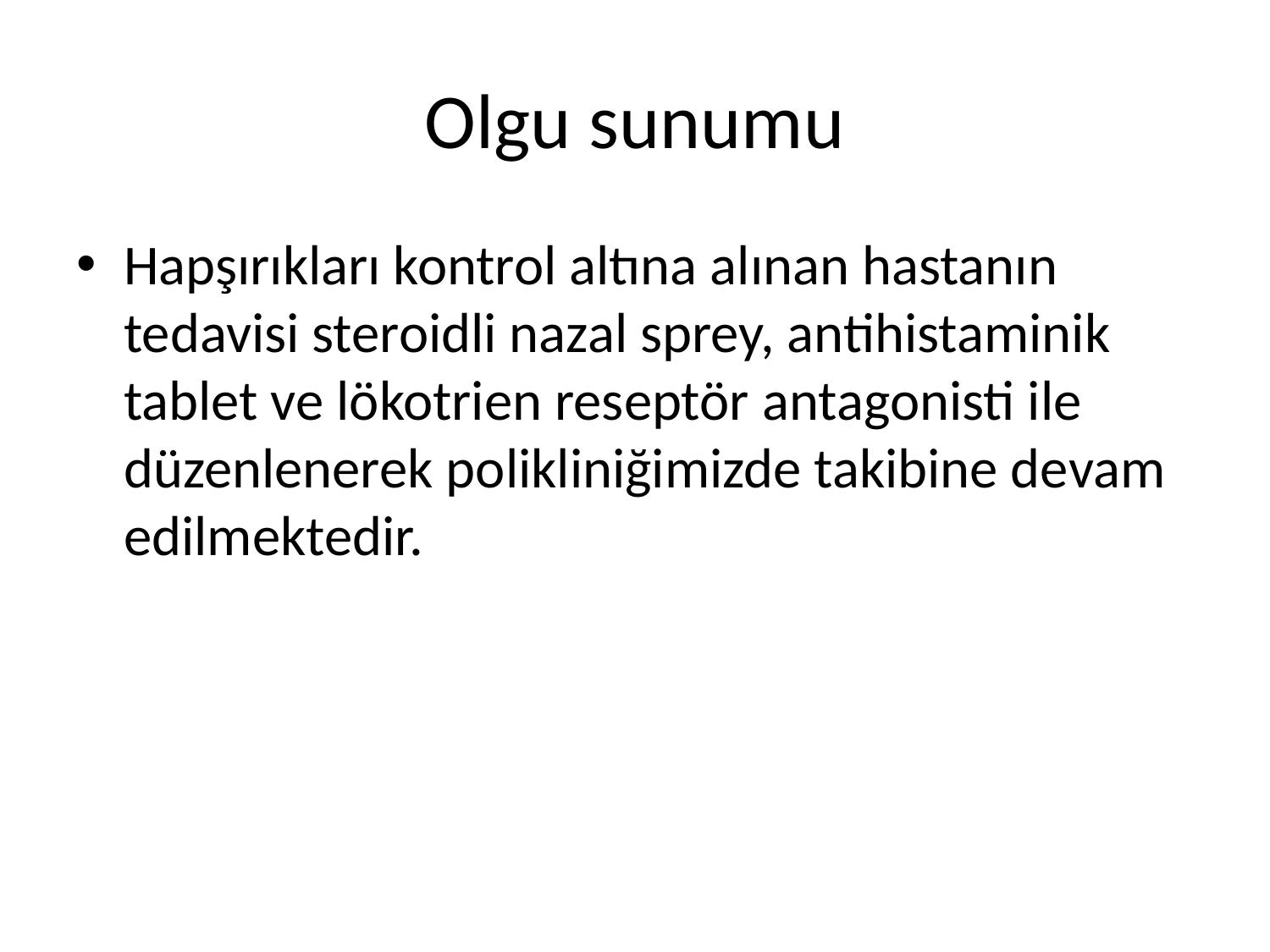

# Olgu sunumu
Hapşırıkları kontrol altına alınan hastanın tedavisi steroidli nazal sprey, antihistaminik tablet ve lökotrien reseptör antagonisti ile düzenlenerek polikliniğimizde takibine devam edilmektedir.